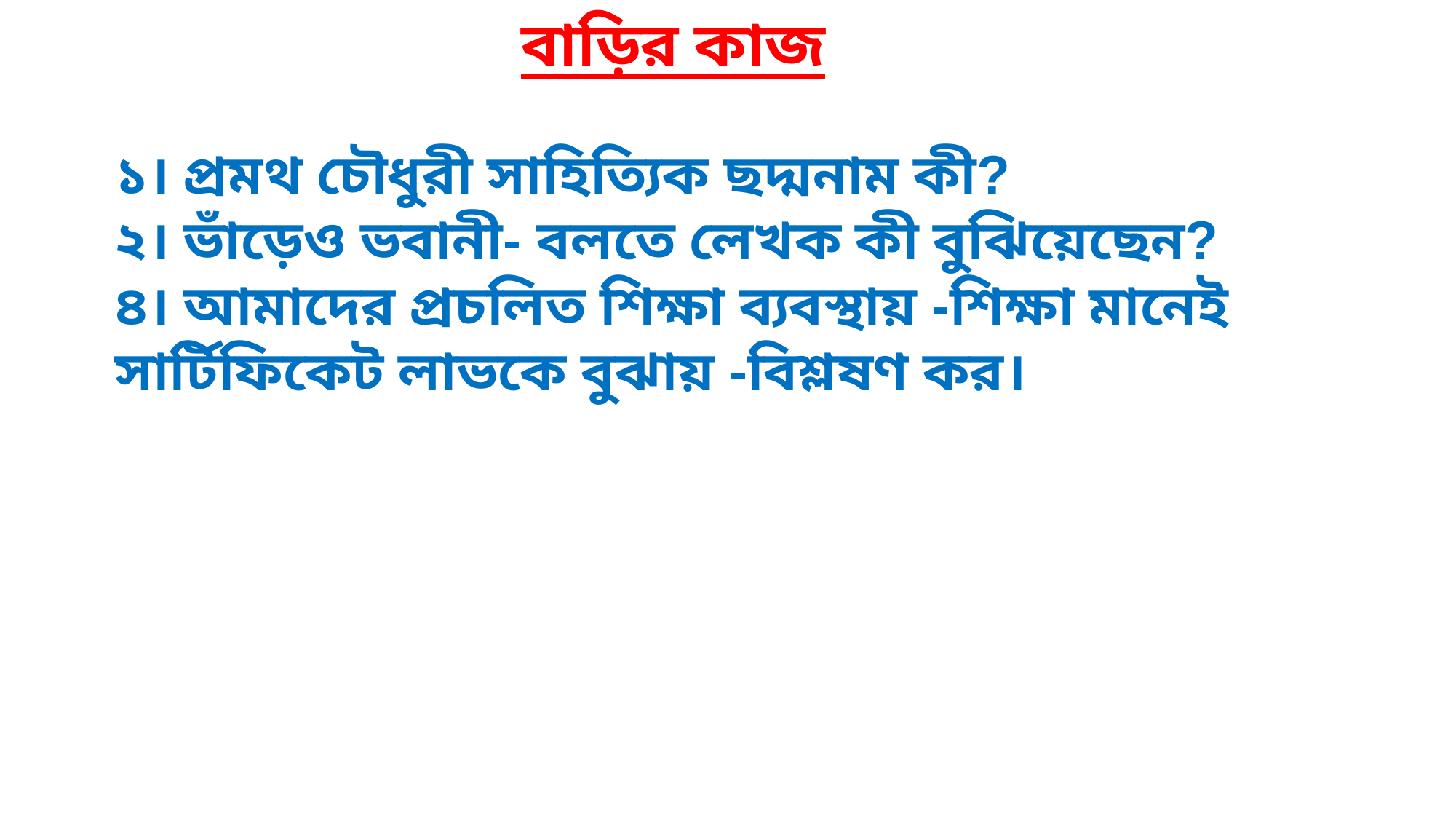

বাড়ির কাজ
১। প্রমথ চৌধুরী সাহিত্যিক ছদ্মনাম কী?
২। ভাঁড়েও ভবানী- বলতে লেখক কী বুঝিয়েছেন?
৪। আমাদের প্রচলিত শিক্ষা ব্যবস্থায় -শিক্ষা মানেই সার্টিফিকেট লাভকে বুঝায় -বিশ্লষণ কর।